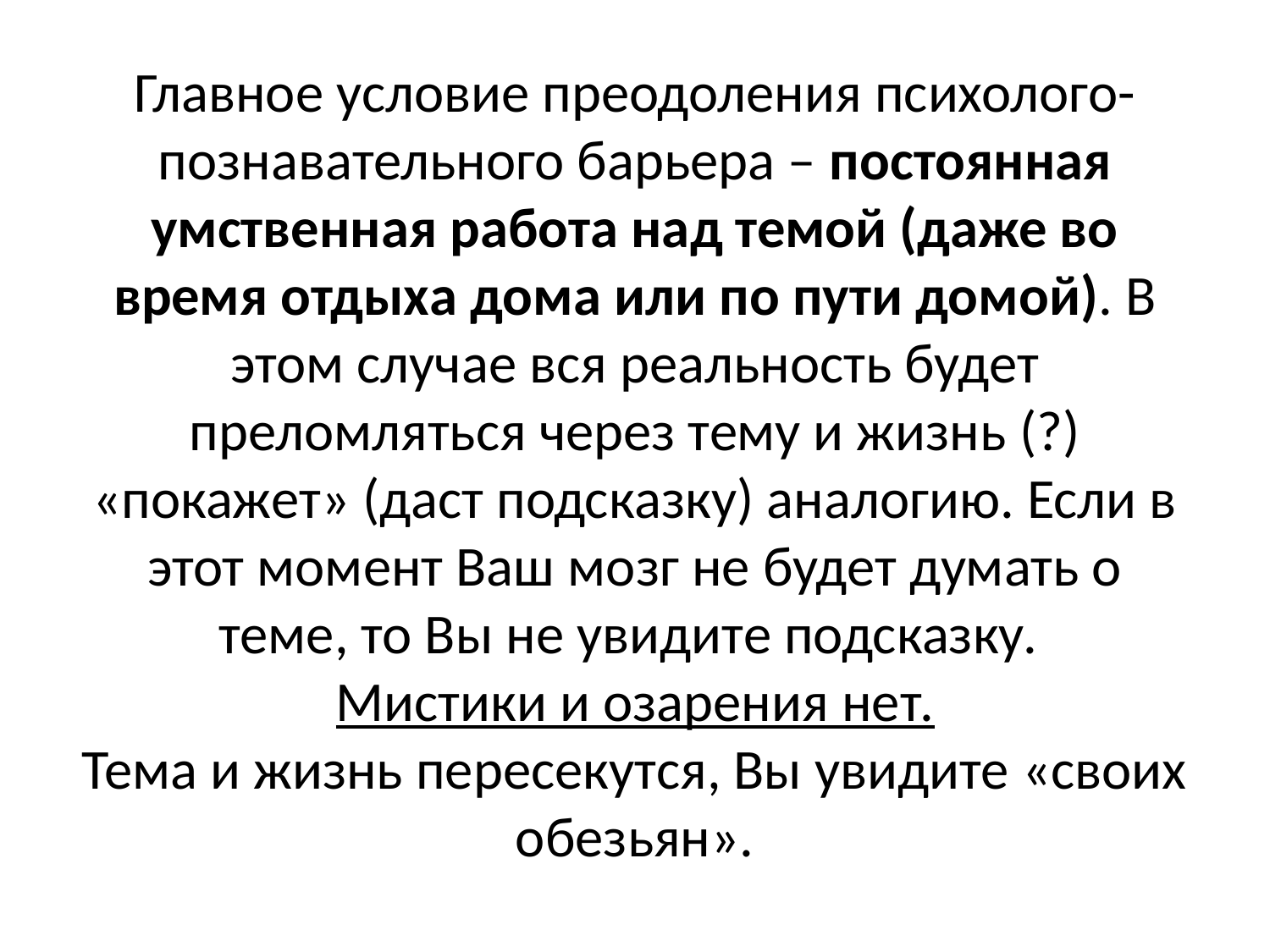

# Главное условие преодоления психолого-познавательного барьера – постоянная умственная работа над темой (даже во время отдыха дома или по пути домой). В этом случае вся реальность будет преломляться через тему и жизнь (?) «покажет» (даст подсказку) аналогию. Если в этот момент Ваш мозг не будет думать о теме, то Вы не увидите подсказку. Мистики и озарения нет. Тема и жизнь пересекутся, Вы увидите «своих обезьян».